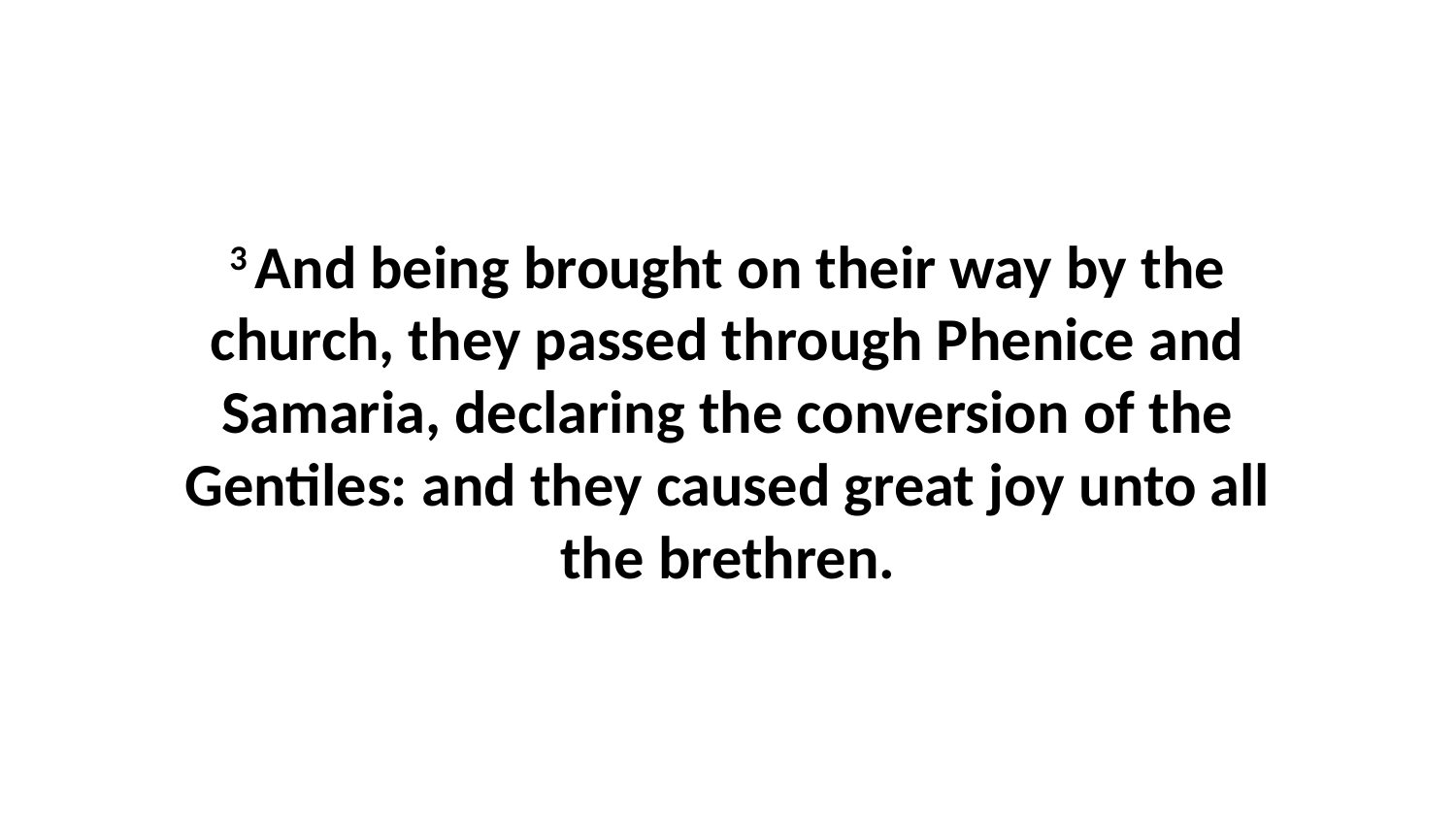

3 And being brought on their way by the church, they passed through Phenice and Samaria, declaring the conversion of the Gentiles: and they caused great joy unto all the brethren.